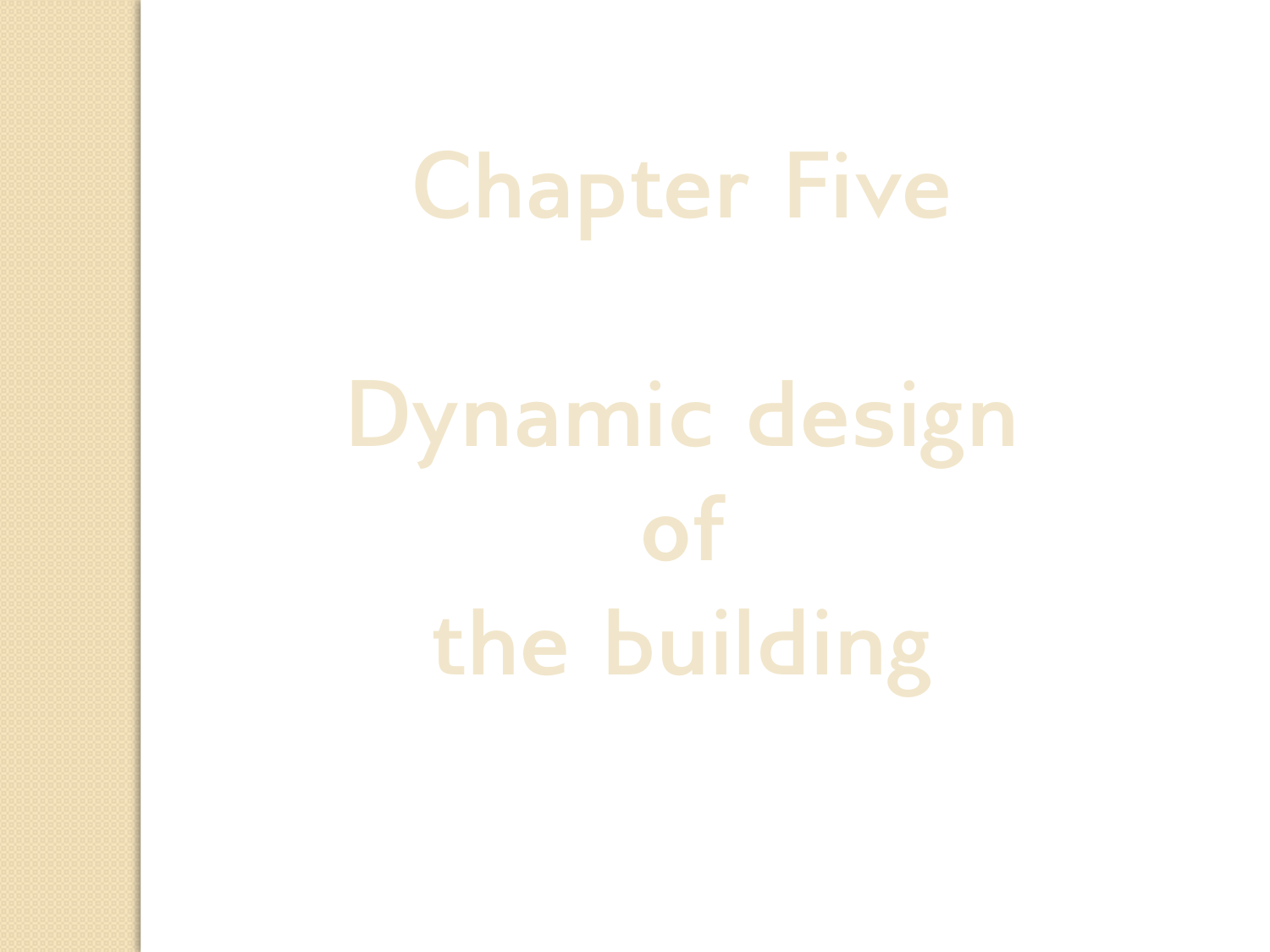

Chapter Five

Dynamic design
 of
the building